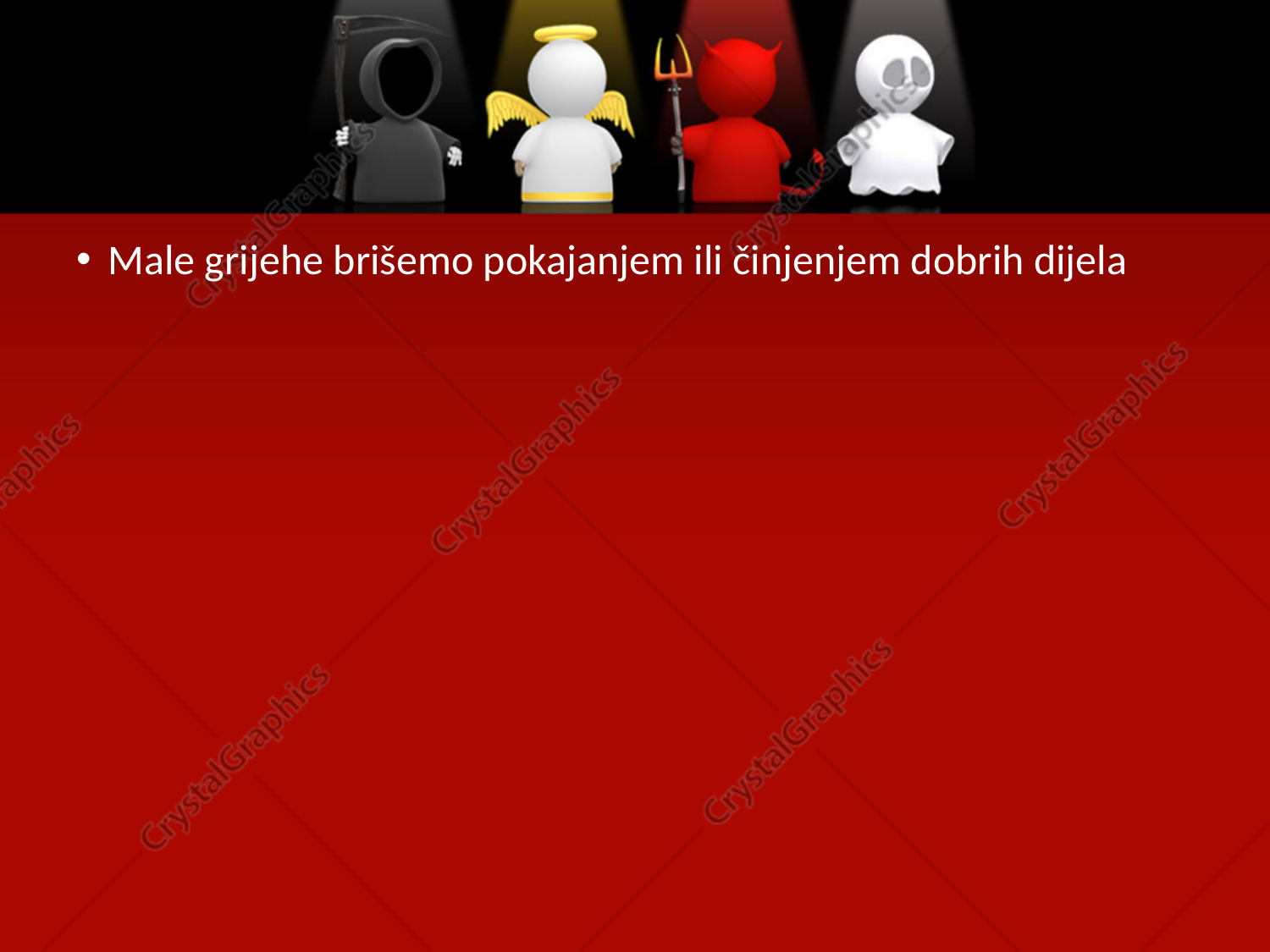

Male grijehe brišemo pokajanjem ili činjenjem dobrih dijela